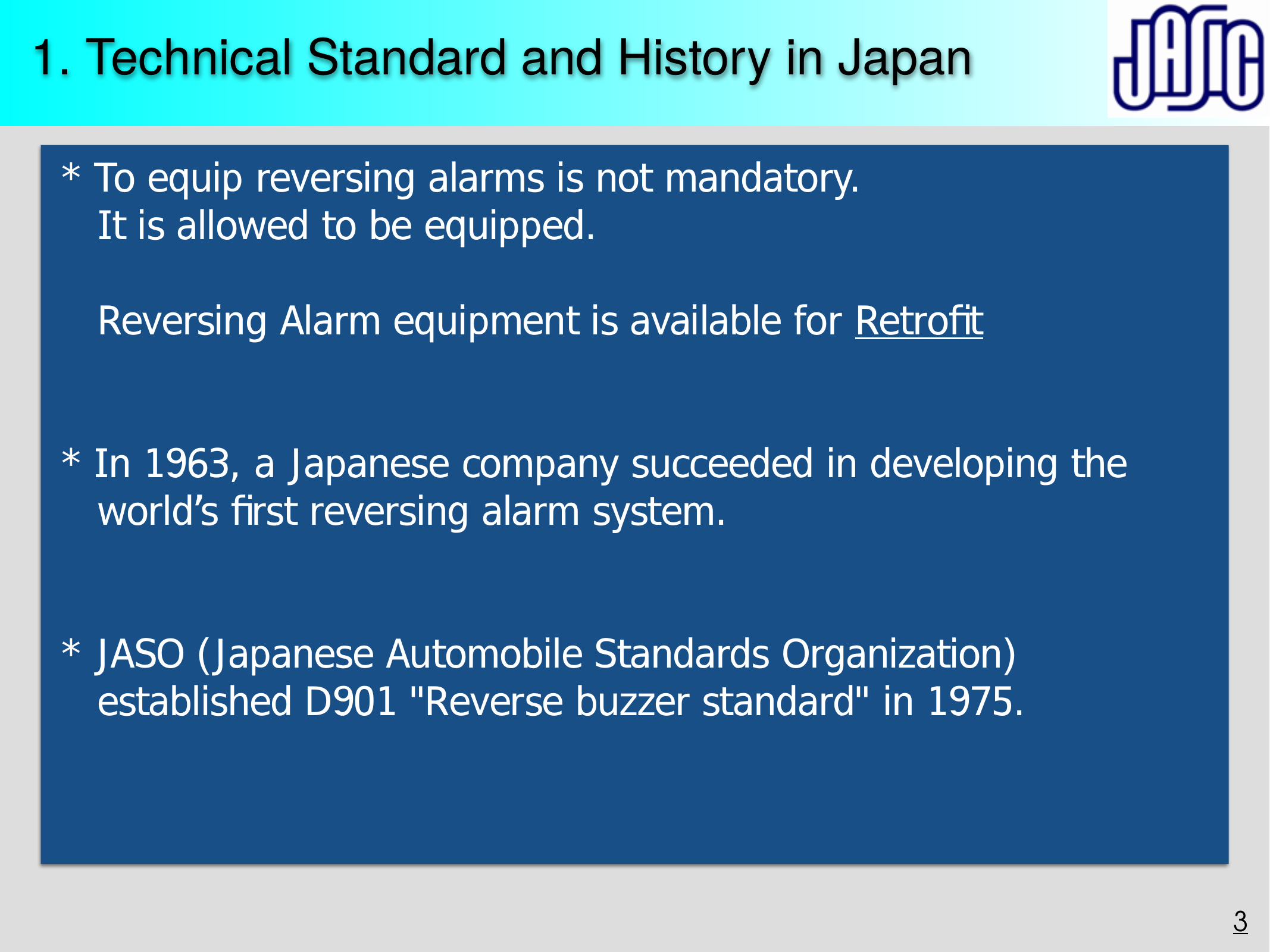

1. Technical Standard and History in Japan
 * To equip reversing alarms is not mandatory.
    It is allowed to be equipped.

    Reversing Alarm equipment is available for Retrofit

 * In 1963, a Japanese company succeeded in developing the
    world’s first reversing alarm system.

 * JASO (Japanese Automobile Standards Organization)
    established D901 "Reverse buzzer standard" in 1975.
3